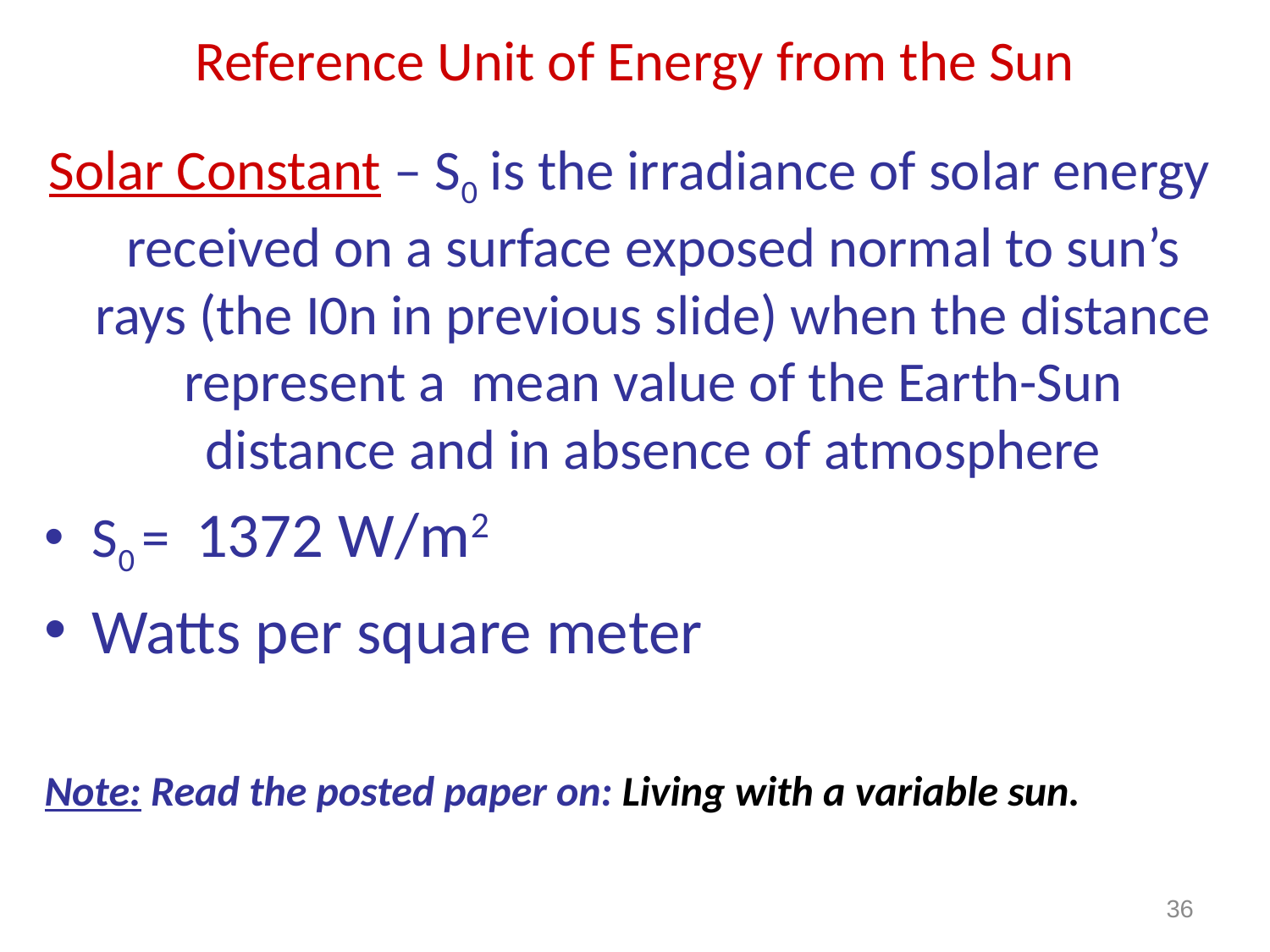

# Reference Unit of Energy from the Sun
Solar Constant – S0 is the irradiance of solar energy received on a surface exposed normal to sun’s rays (the I0n in previous slide) when the distance represent a  mean value of the Earth-Sun distance and in absence of atmosphere
S0 =  1372 W/m2
Watts per square meter

Note: Read the posted paper on: Living with a variable sun.
36